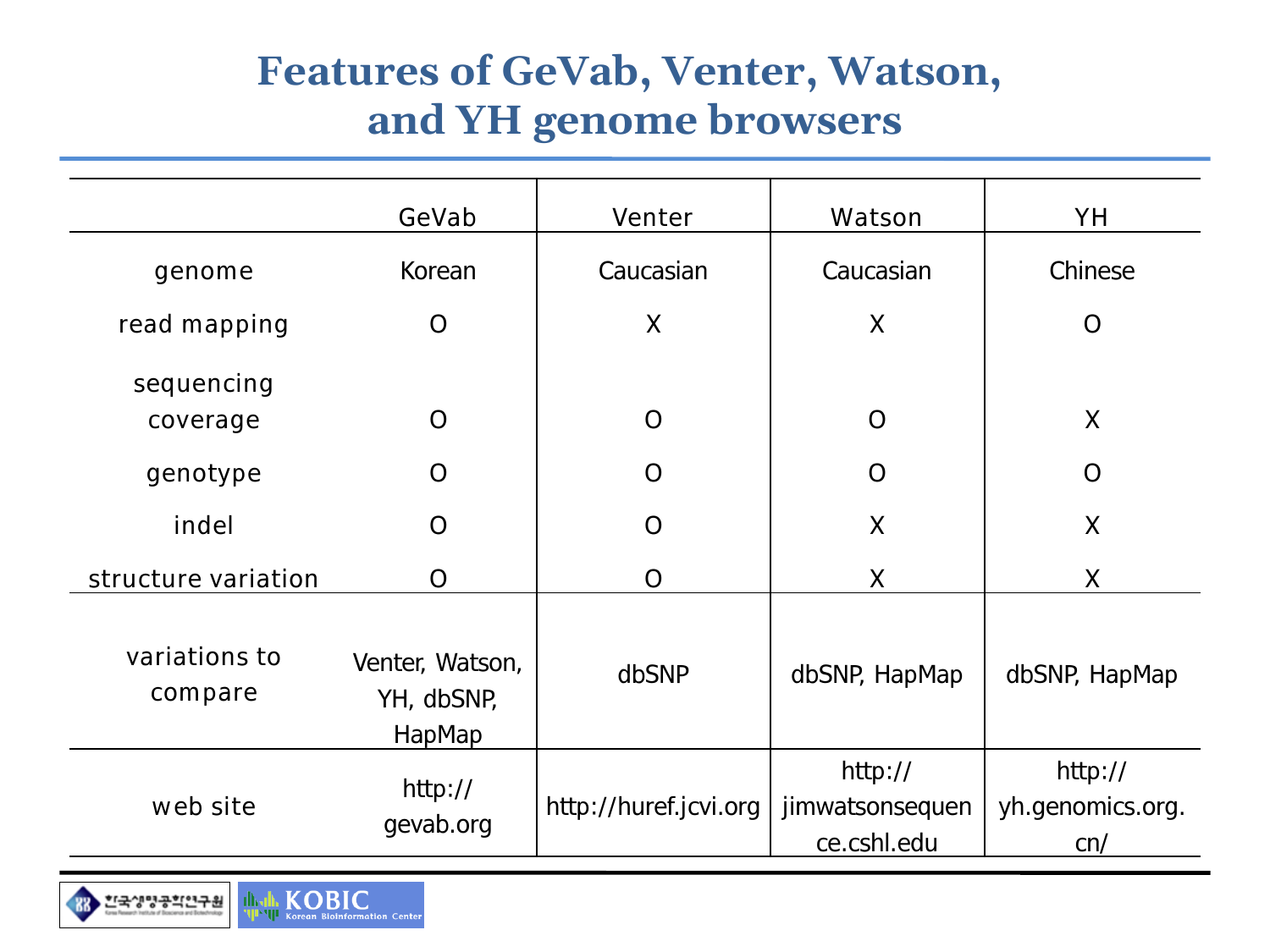

# Features of GeVab, Venter, Watson, and YH genome browsers
|  | GeVab | Venter | Watson | YH |
| --- | --- | --- | --- | --- |
| genome | Korean | Caucasian | Caucasian | Chinese |
| read mapping | O | X | X | O |
| sequencing coverage | O | O | O | X |
| genotype | O | O | O | O |
| indel | O | O | X | X |
| structure variation | O | O | X | X |
| variations to compare | Venter, Watson, YH, dbSNP, HapMap | dbSNP | dbSNP, HapMap | dbSNP, HapMap |
| web site | http://gevab.org | http://huref.jcvi.org | http://jimwatsonsequence.cshl.edu | http://yh.genomics.org.cn/ |